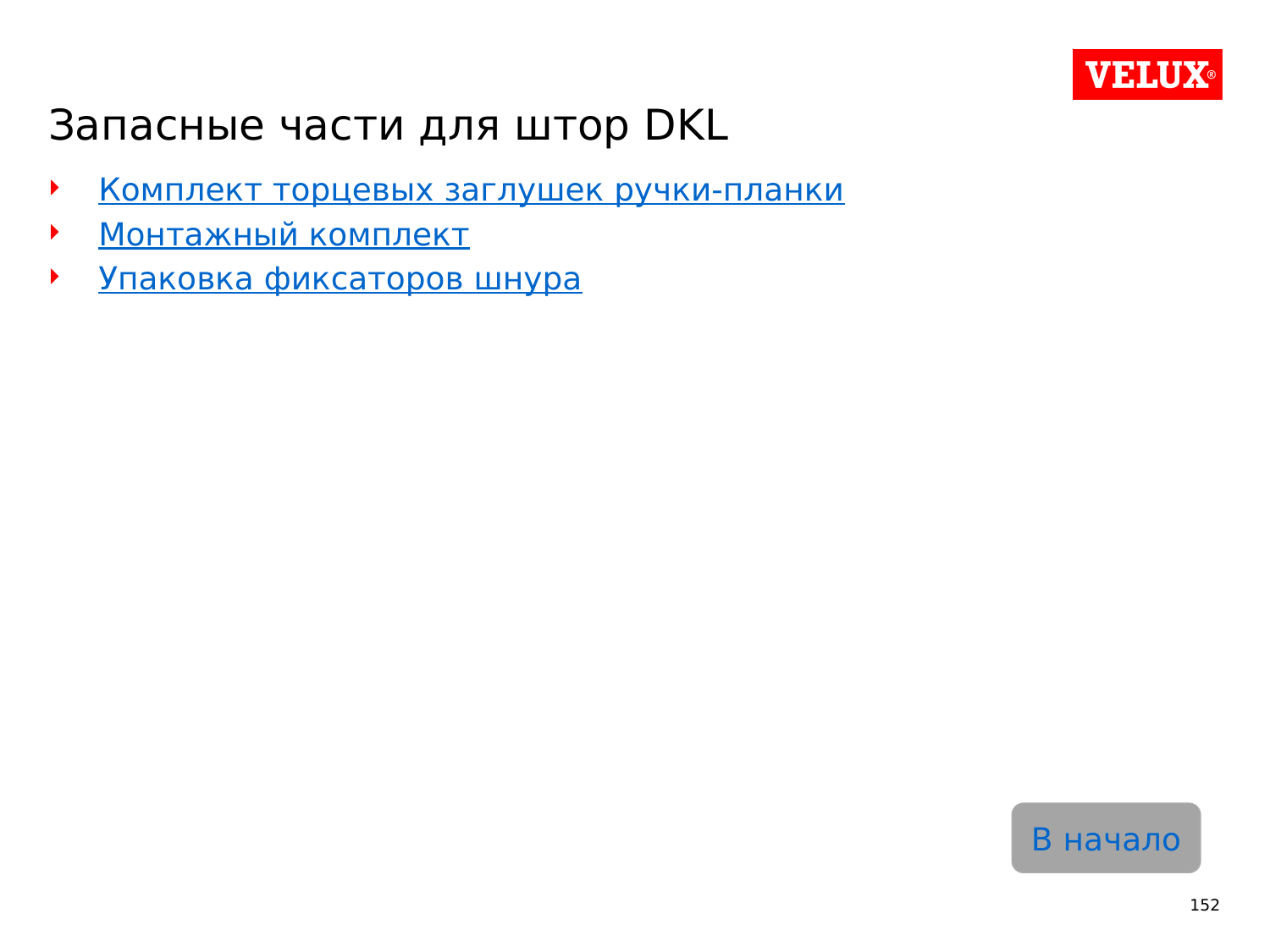

# Запасные части для штор DKL
Комплект торцевых заглушек ручки-планки
Монтажный комплект
Упаковка фиксаторов шнура

В начало
152